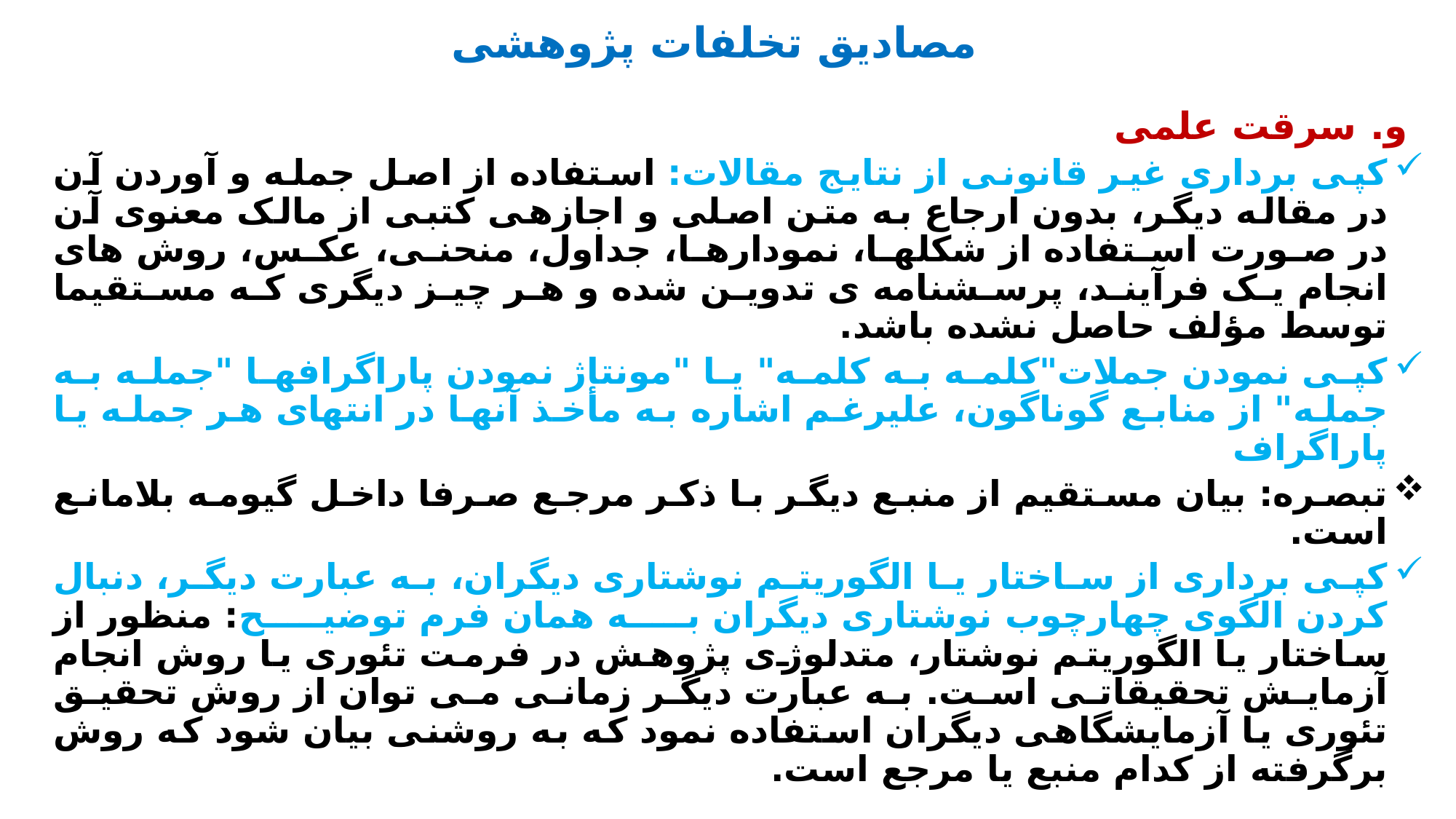

# مصادیق تخلفات پژوهشی
و. سرقت علمی
کپی برداری غیر قانونی از نتایج مقالات: استفاده از اصل جمله و آوردن آن در مقاله دیگر، بدون ارجاع به متن اصلی و اجازهی کتبی از مالک معنوی آن در صورت استفاده از شکلها، نمودارها، جداول، منحنی، عکس، روش های انجام یک فرآیند، پرسشنامه ی تدوین شده و هر چیز دیگری که مستقیما توسط مؤلف حاصل نشده باشد.
کپی نمودن جملات"کلمه به کلمه" یا "مونتاژ نمودن پاراگرافها "جمله به جمله" از منابع گوناگون، علیرغم اشاره به مأخذ آنها در انتهای هر جمله یا پاراگراف
تبصره: بیان مستقیم از منبع دیگر با ذکر مرجع صرفا داخل گیومه بلامانع است.
کپی برداری از ساختار یا الگوریتم نوشتاری دیگران، به عبارت دیگر، دنبال کردن الگوی چهارچوب نوشتاری دیگران به همان فرم توضیح: منظور از ساختار یا الگوریتم نوشتار، متدلوژی پژوهش در فرمت تئوری یا روش انجام آزمایش تحقیقاتی است. به عبارت دیگر زمانی می توان از روش تحقیق تئوری یا آزمایشگاهی دیگران استفاده نمود که به روشنی بیان شود که روش برگرفته از کدام منبع یا مرجع است.